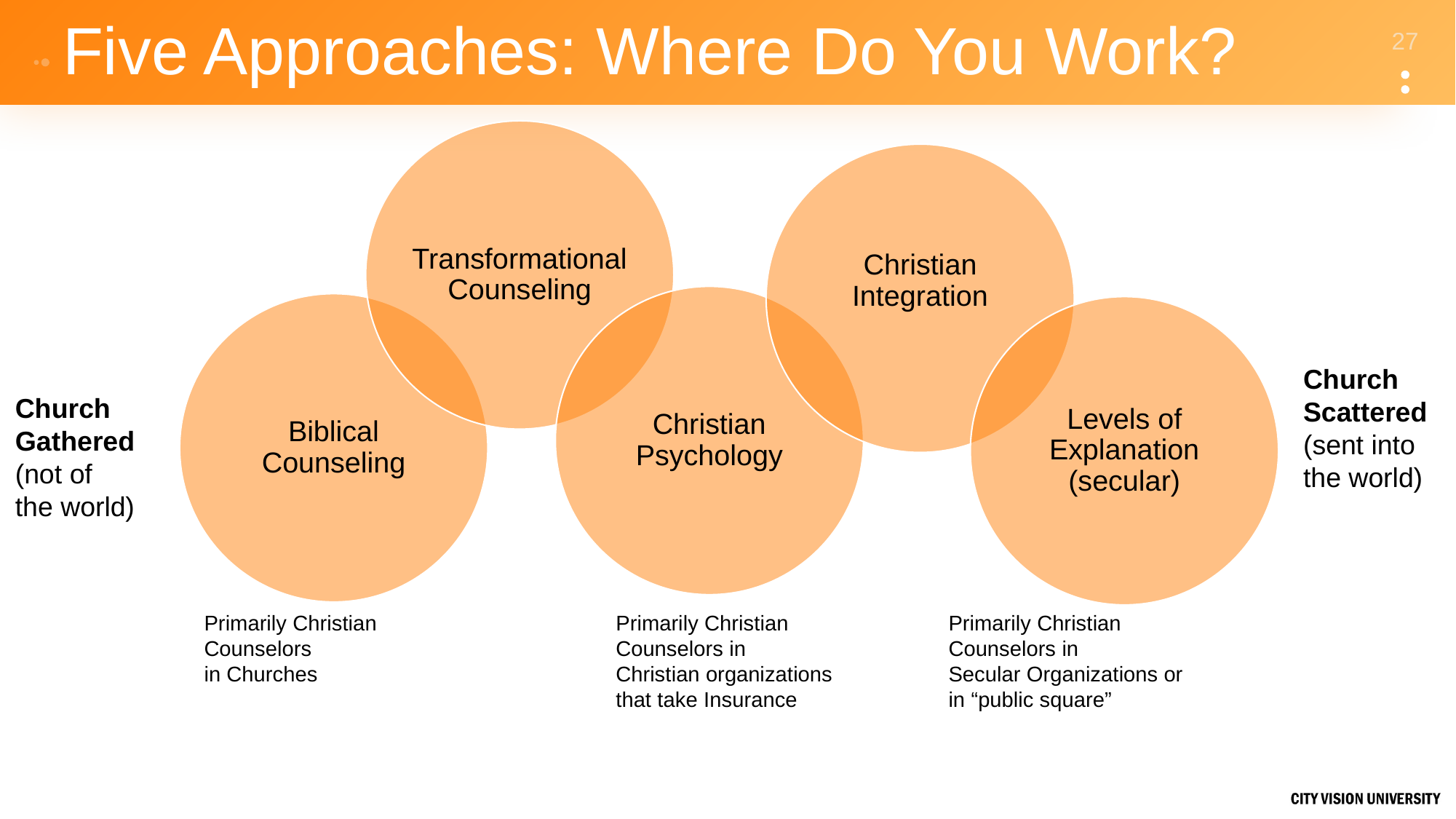

# Five Approaches: Where Do You Work?
Biblical Counseling
Transformational
Counseling
Christian
Psychology
Christian Integration
Levels of Explanation
(secular)
Church
Scattered
(sent into
the world)
Church
Gathered
(not of
the world)
Primarily Christian
Counselors in
Christian organizations
that take Insurance
Primarily Christian
Counselors in
Secular Organizations or
in “public square”
Primarily Christian
Counselors
in Churches